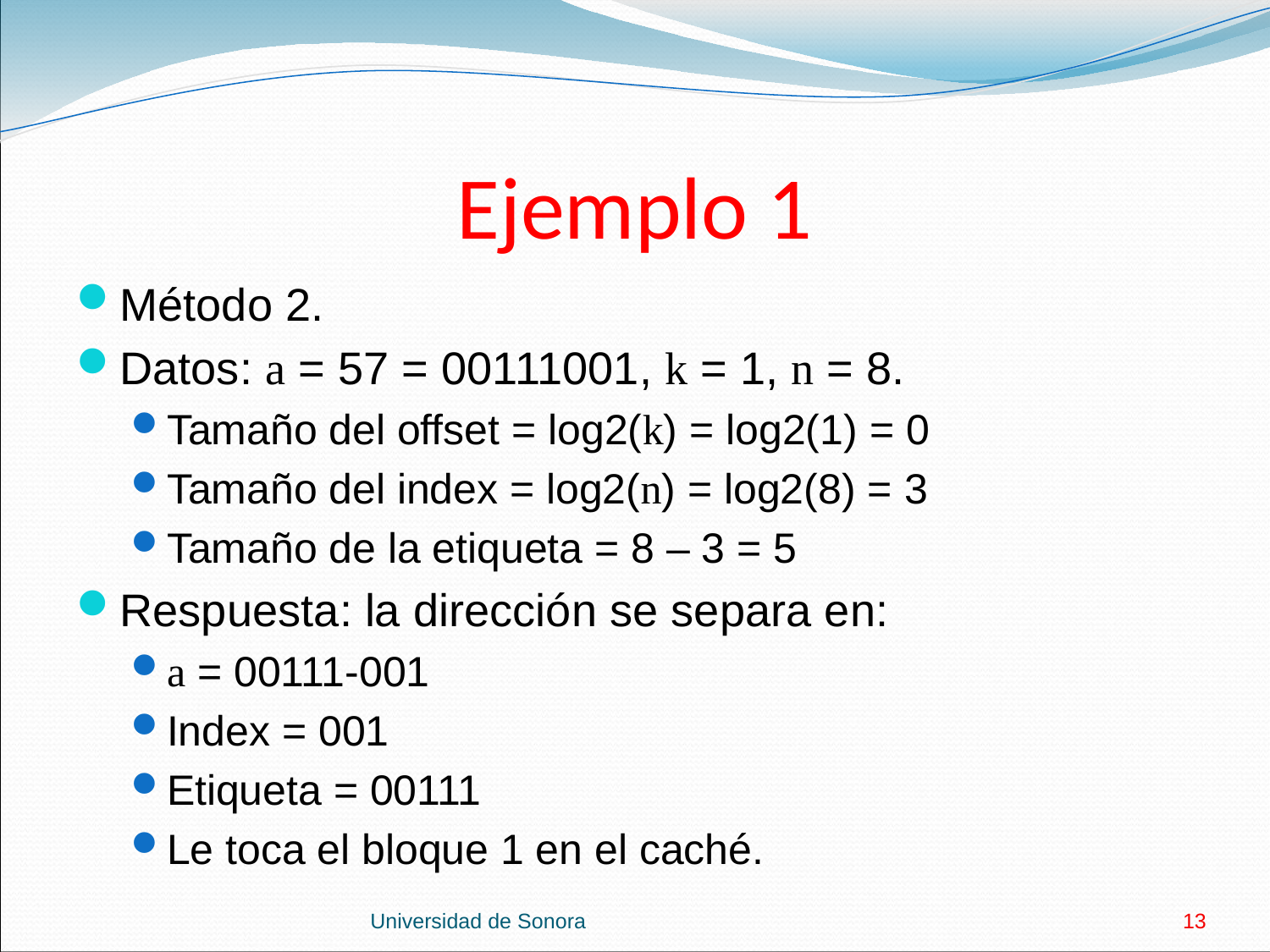

# Ejemplo 1
Método 2.
Datos: a = 57 = 00111001, k = 1, n = 8.
Tamaño del offset = log2(k) = log2(1) = 0
Tamaño del index = log2(n) = log2(8) = 3
Tamaño de la etiqueta = 8 – 3 = 5
Respuesta: la dirección se separa en:
a = 00111-001
Index = 001
Etiqueta = 00111
Le toca el bloque 1 en el caché.

Universidad de Sonora
13